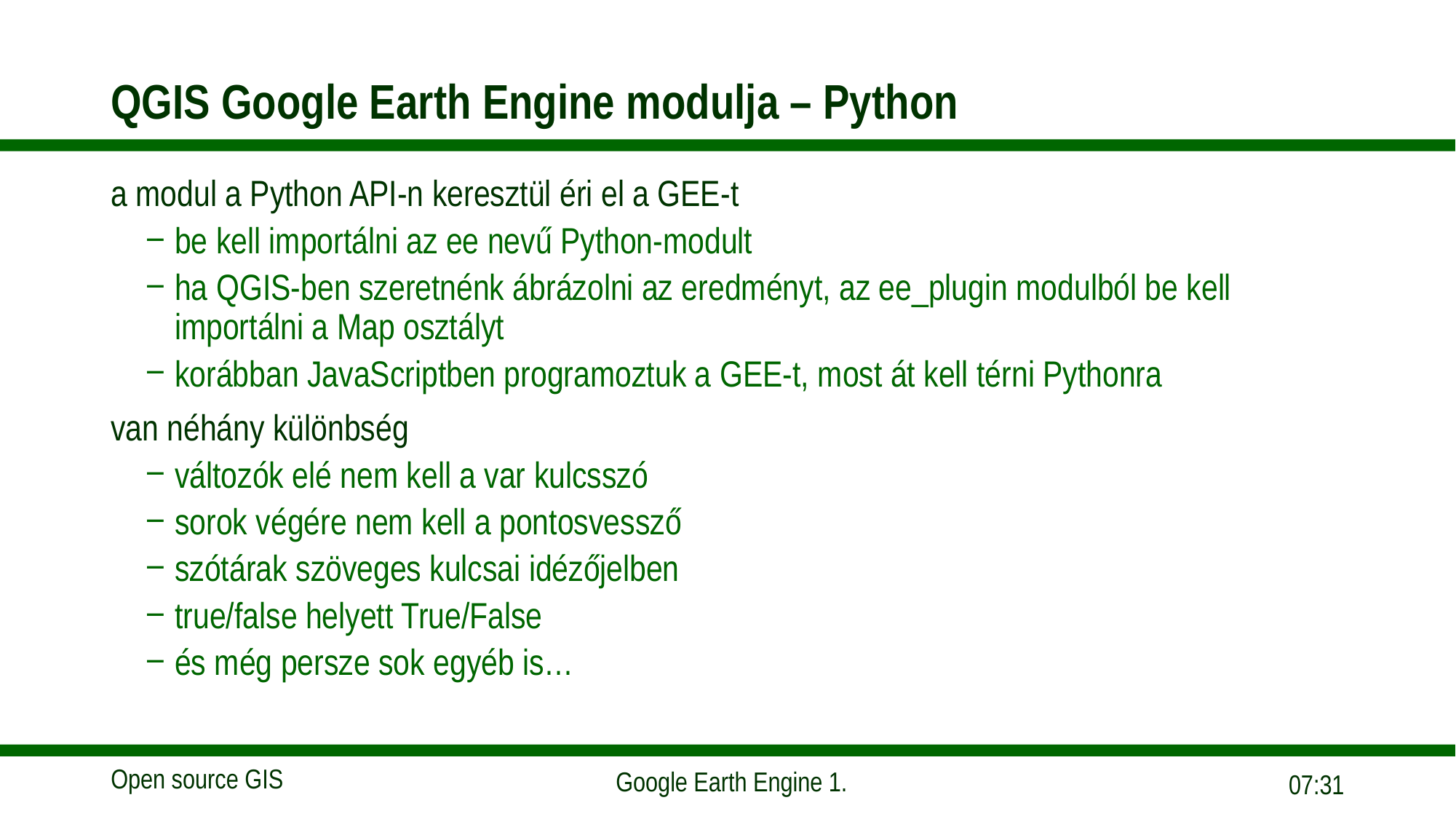

# QGIS Google Earth Engine modulja – Python
a modul a Python API-n keresztül éri el a GEE-t
be kell importálni az ee nevű Python-modult
ha QGIS-ben szeretnénk ábrázolni az eredményt, az ee_plugin modulból be kell importálni a Map osztályt
korábban JavaScriptben programoztuk a GEE-t, most át kell térni Pythonra
van néhány különbség
változók elé nem kell a var kulcsszó
sorok végére nem kell a pontosvessző
szótárak szöveges kulcsai idézőjelben
true/false helyett True/False
és még persze sok egyéb is…
07:31